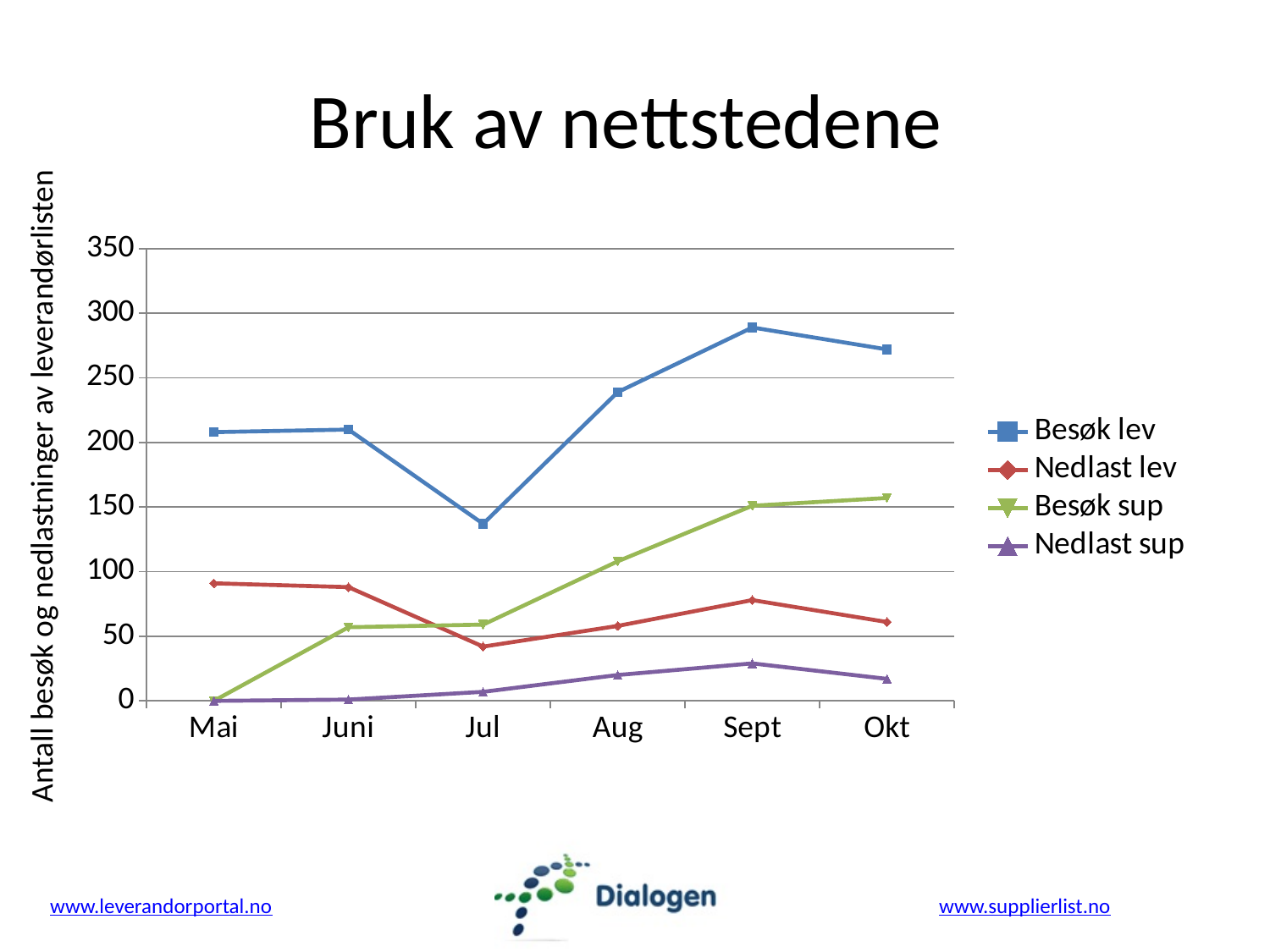

# Bruk av nettstedene

### Chart

| Category | Besøk lev | Nedlast lev | Besøk sup | Nedlast sup |
|---|---|---|---|---|
| Mai | 208.0 | 91.0 | 0.0 | 0.0 |
| Juni | 210.0 | 88.0 | 57.0 | 1.0 |
| Jul | 137.0 | 42.0 | 59.0 | 7.0 |
| Aug | 239.0 | 58.0 | 108.0 | 20.0 |
| Sept | 289.0 | 78.0 | 151.0 | 29.0 |
| Okt | 272.0 | 61.0 | 157.0 | 17.0 |
Antall besøk og nedlastninger av leverandørlisten